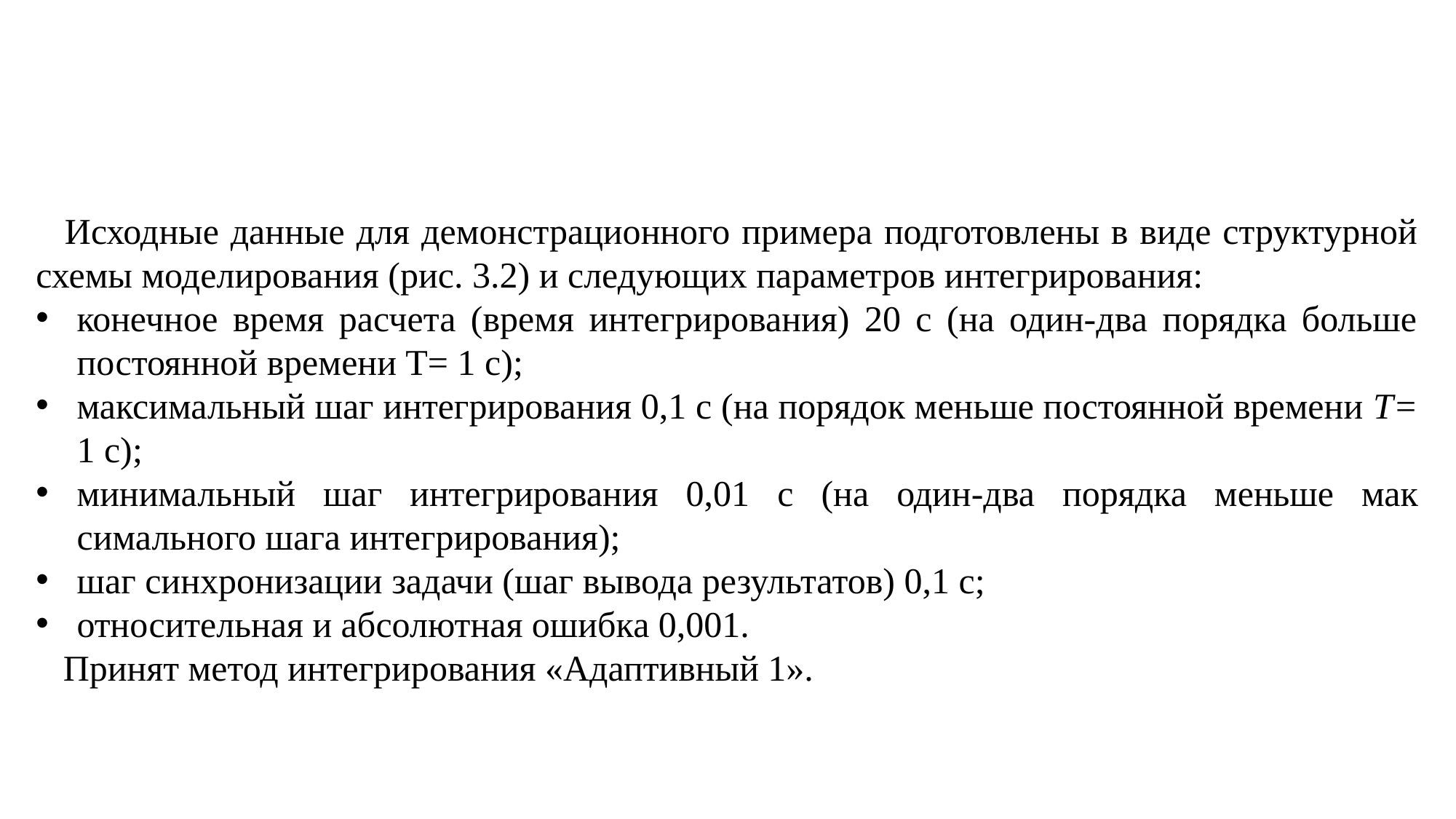

Исходные данные для демонстрационного примера подготовлены в виде структурной схемы моделирования (рис. 3.2) и следующих параметров интегрирования:
конечное время расчета (время интегрирования) 20 с (на один-два порядка больше постоянной времени Т= 1 с);
максимальный шаг интегрирования 0,1 с (на порядок меньше постоянной времени Т= 1 с);
минимальный шаг интегрирования 0,01 с (на один-два порядка меньше мак­симального шага интегрирования);
шаг синхронизации задачи (шаг вывода результатов) 0,1 с;
относительная и абсолютная ошибка 0,001.
Принят метод интегрирования «Адаптивный 1».